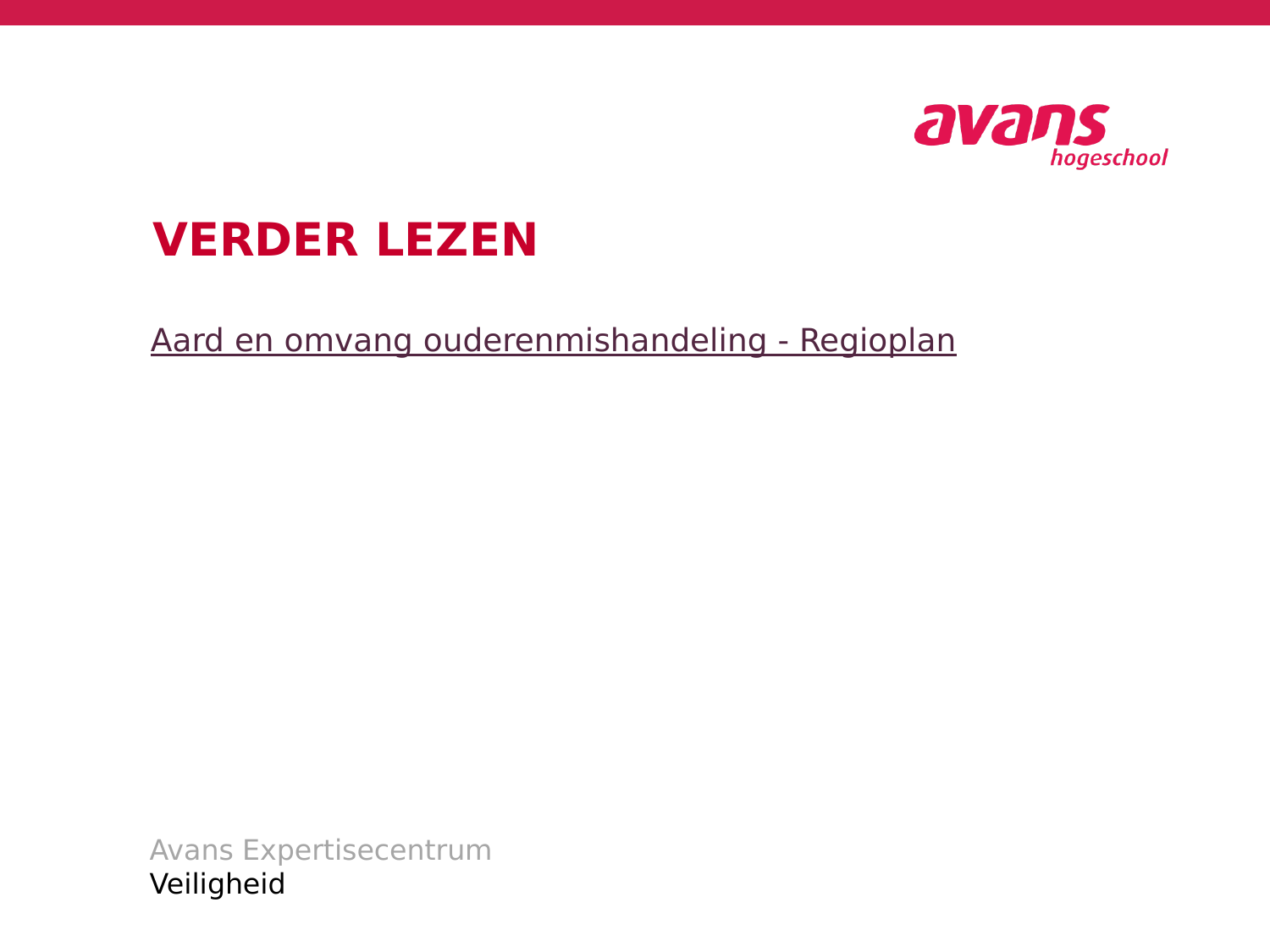

Verder lezen
Aard en omvang ouderenmishandeling - Regioplan
Avans Expertisecentrum
Veiligheid